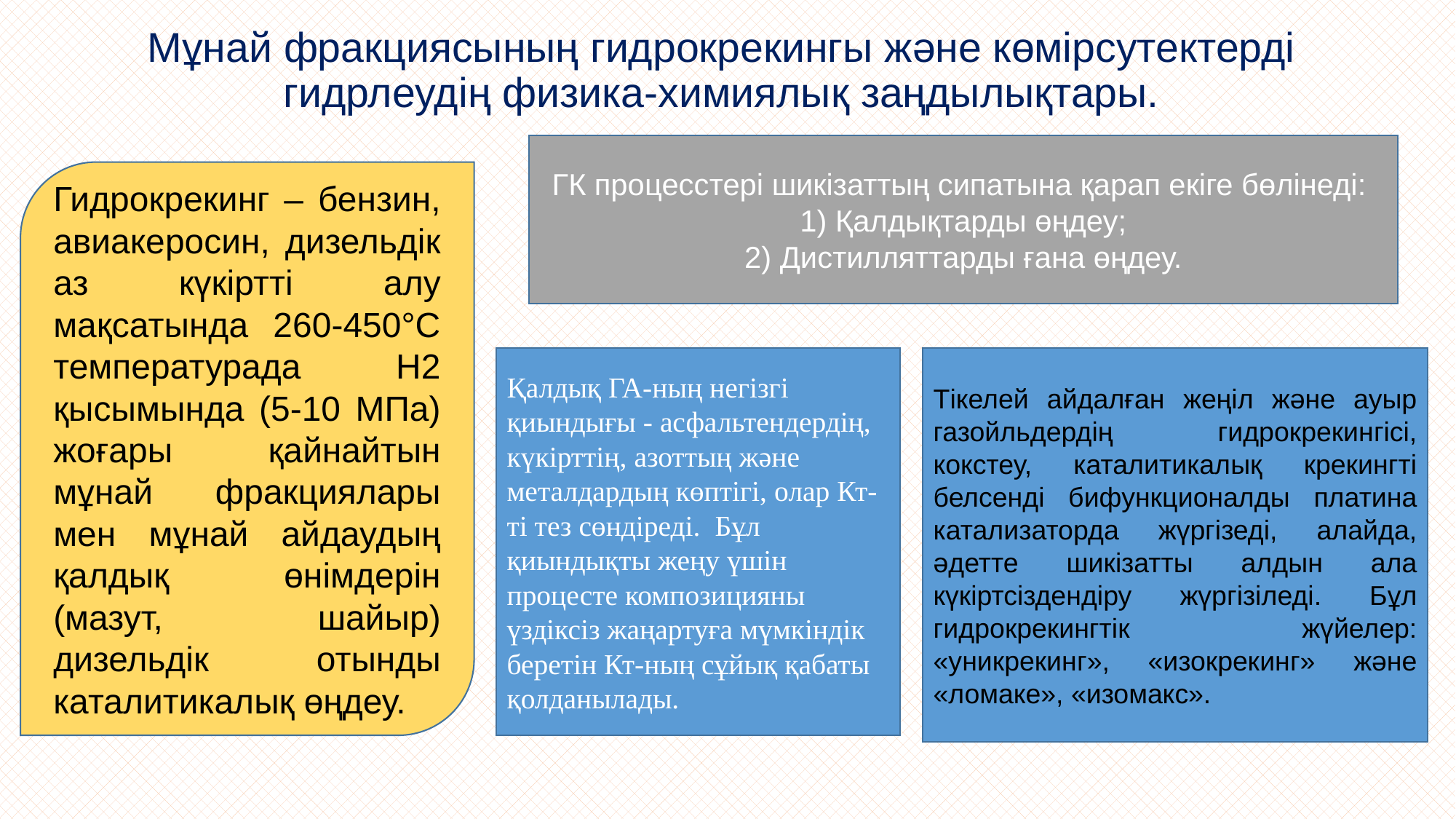

# Мұнай фракциясының гидрокрекингы және көмірсутектерді гидрлеудің физика-химиялық заңдылықтары.
ГК процесстері шикізаттың сипатына қарап екіге бөлінеді:
1) Қалдықтарды өңдеу;
2) Дистилляттарды ғана өңдеу.
Гидрокрекинг – бензин, авиакеросин, дизельдік аз күкіртті алу мақсатында 260-450°С температурада Н2 қысымында (5-10 МПа) жоғары қайнайтын мұнай фракциялары мен мұнай айдаудың қалдық өнімдерін (мазут, шайыр) дизельдік отынды каталитикалық өңдеу.
Қалдық ГА-ның негізгі қиындығы - асфальтендердің, күкірттің, азоттың және металдардың көптігі, олар Кт-ті тез сөндіреді.  Бұл қиындықты жеңу үшін процесте композицияны үздіксіз жаңартуға мүмкіндік беретін Кт-ның сұйық қабаты қолданылады.
Тікелей айдалған жеңіл және ауыр газойльдердің гидрокрекингісі, кокстеу, каталитикалық крекингті белсенді бифункционалды платина катализаторда жүргізеді, алайда, әдетте шикізатты алдын ала күкіртсіздендіру жүргізіледі. Бұл гидрокрекингтік жүйелер: «уникрекинг», «изокрекинг» және «ломаке», «изомакс».